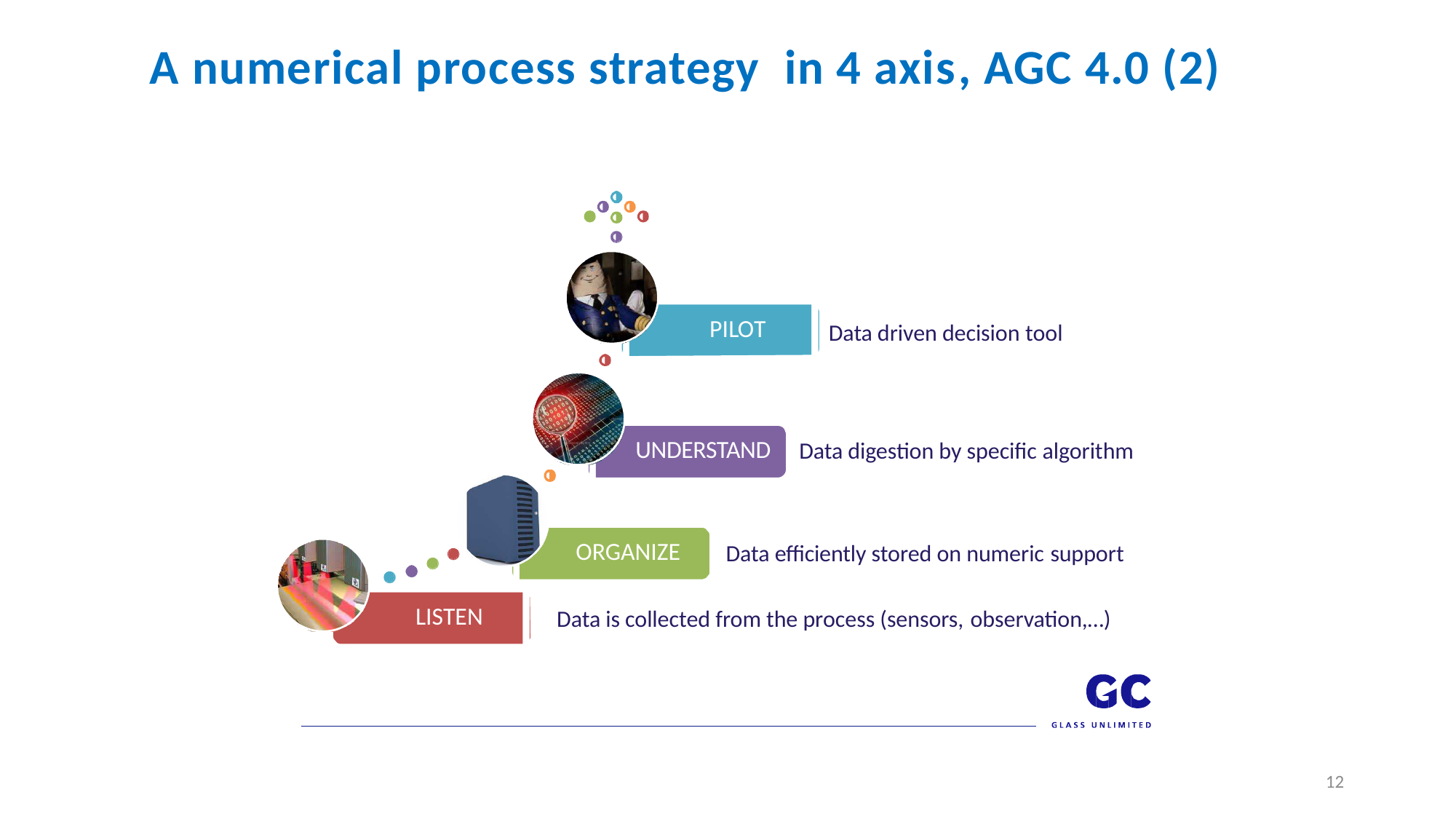

# A numerical process strategy  in 4 axis, AGC 4.0 (2)

PILOT
Data driven decision tool

UNDERSTAND
Data digestion by specific algorithm

ORGANIZE

Data efficiently stored on numeric support

LISTEN
Data is collected from the process (sensors, observation,…)

12